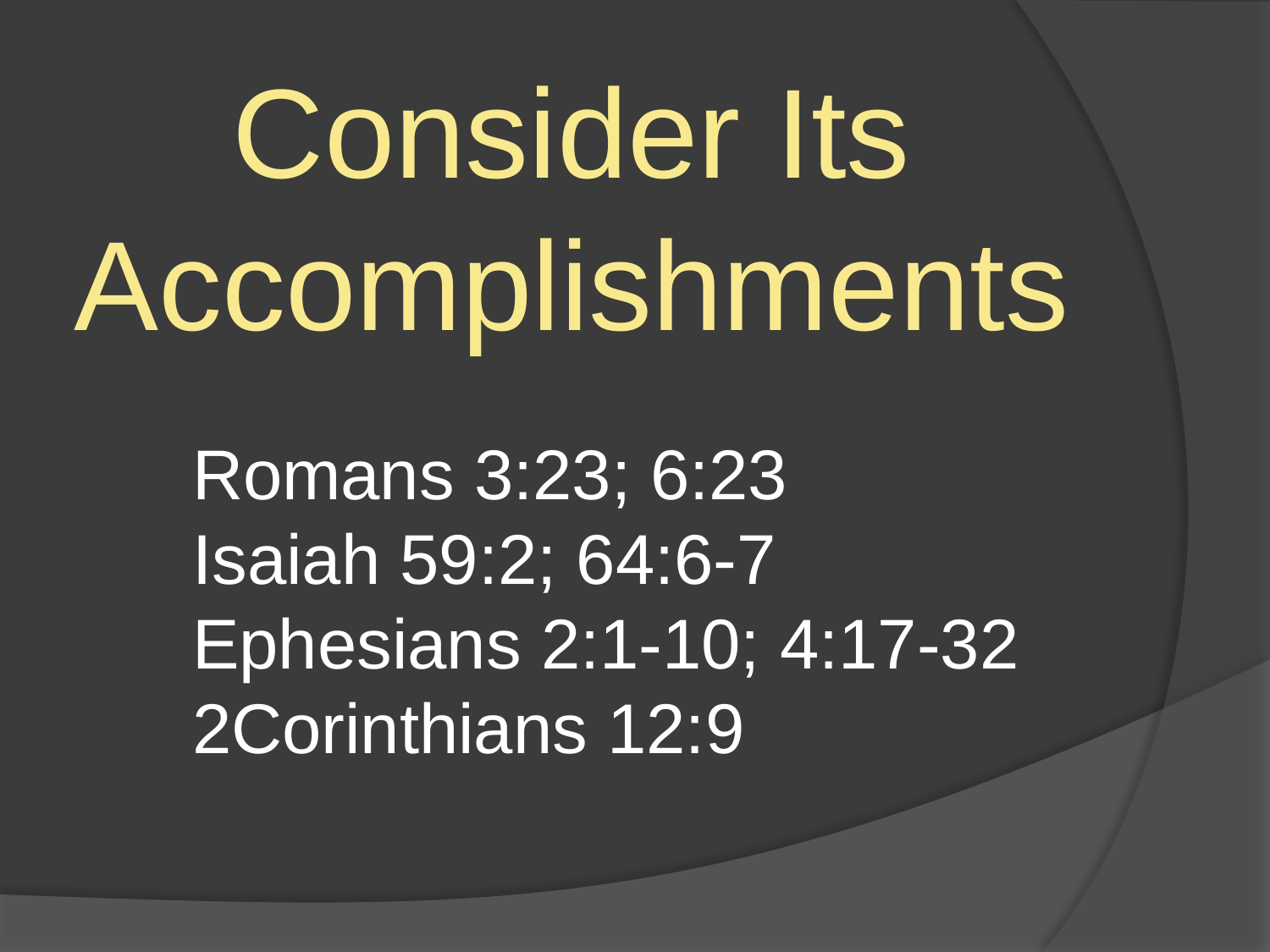

# Consider Its Accomplishments
Romans 3:23; 6:23
Isaiah 59:2; 64:6-7
Ephesians 2:1-10; 4:17-32
2Corinthians 12:9